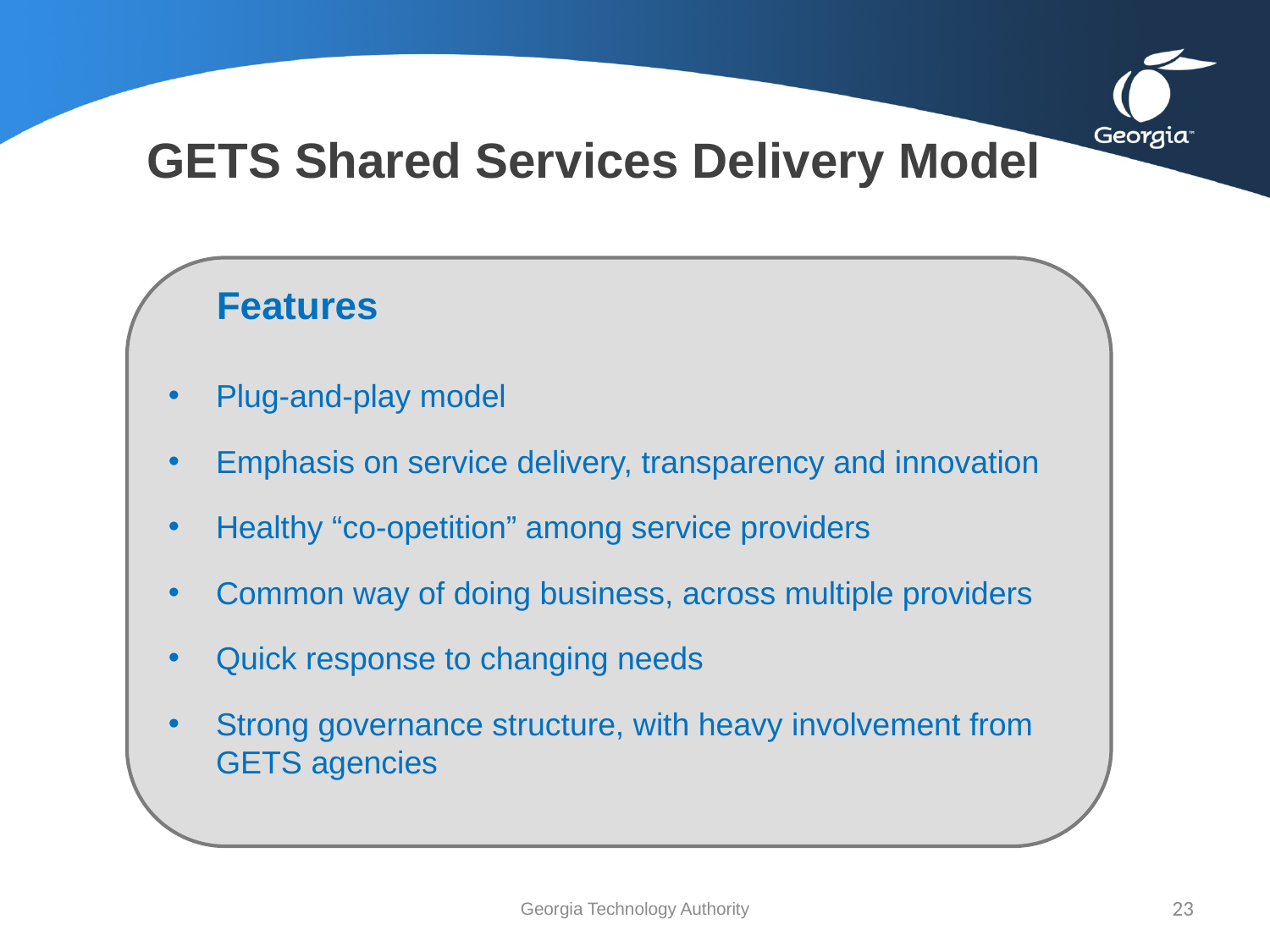

GETS Shared Services Delivery Model

Features
Plug-and-play model
Emphasis on service delivery, transparency and innovation
Healthy “co-opetition” among service providers
Common way of doing business, across multiple providers
Quick response to changing needs
Strong governance structure, with heavy involvement from GETS agencies

Georgia Technology Authority
23